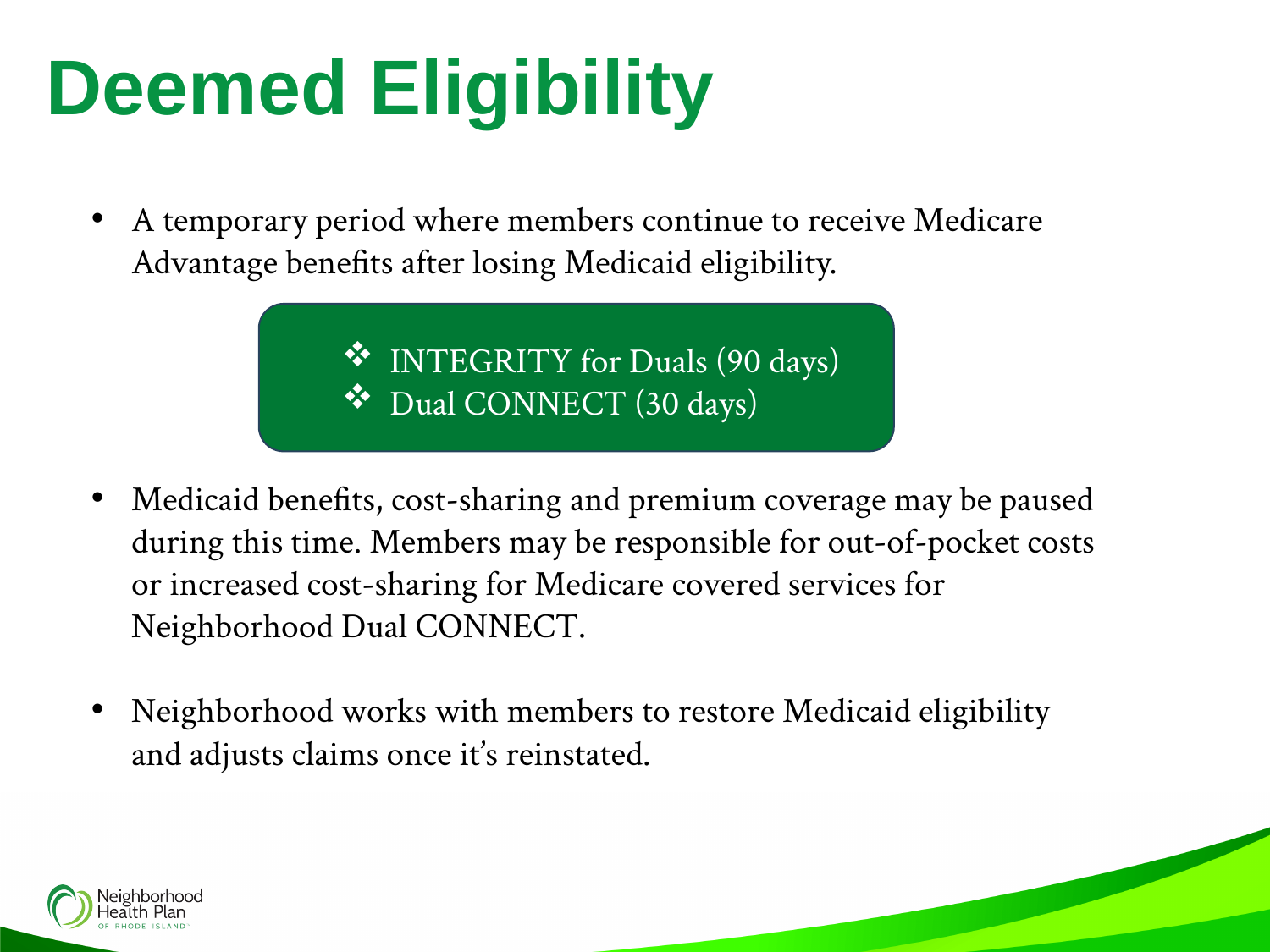

# Deemed Eligibility
A temporary period where members continue to receive Medicare Advantage benefits after losing Medicaid eligibility.

Medicaid benefits, cost-sharing and premium coverage may be paused during this time. Members may be responsible for out-of-pocket costs or increased cost-sharing for Medicare covered services for Neighborhood Dual CONNECT.

Neighborhood works with members to restore Medicaid eligibility and adjusts claims once it’s reinstated.

INTEGRITY for Duals (90 days)
Dual CONNECT (30 days)